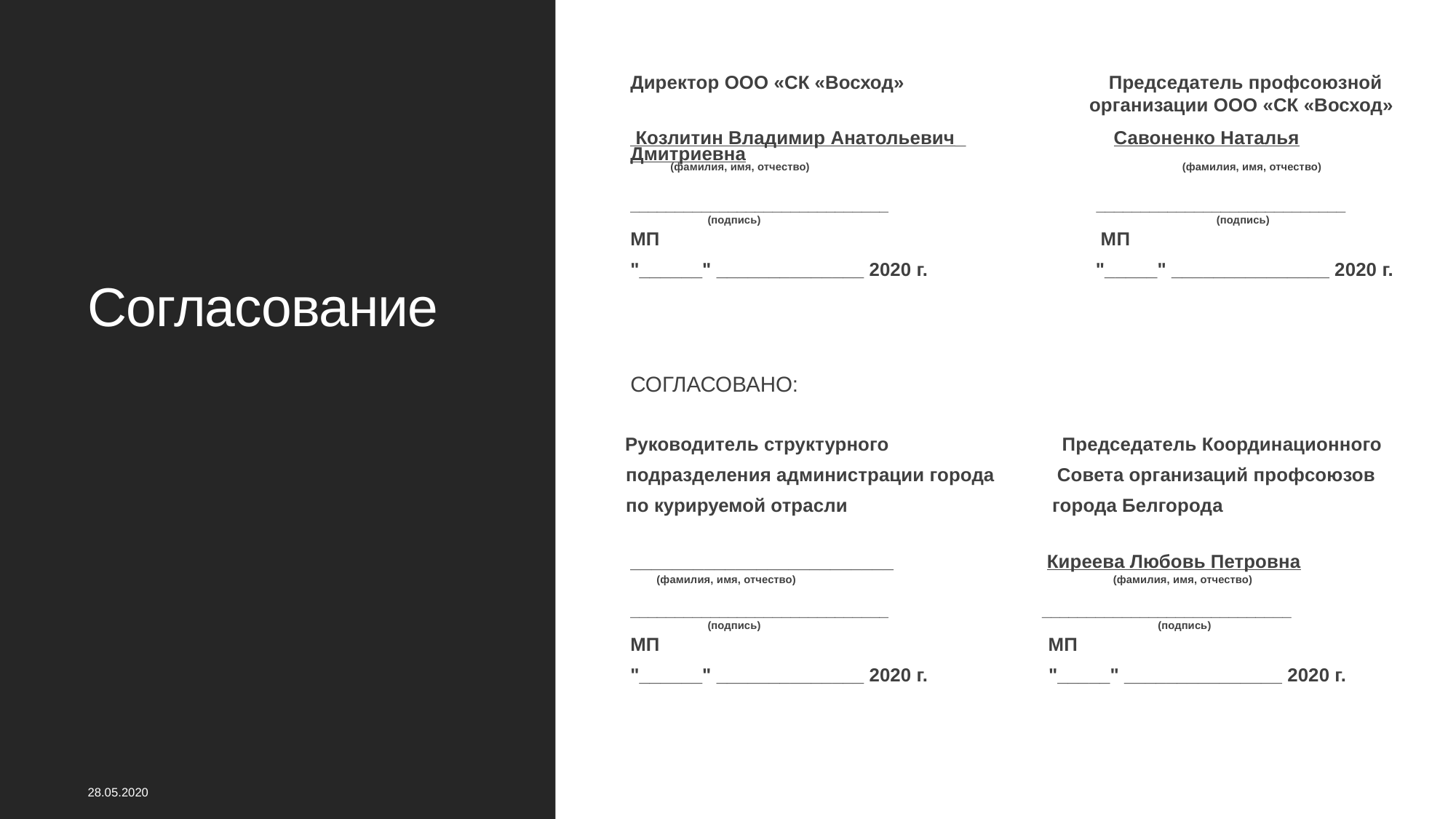

Директор ООО «СК «Восход»                                       Председатель профсоюзной
                                                                                       организации ООО «СК «Восход»

 Козлитин Владимир Анатольевич_                            Савоненко Наталья Дмитриевна
             (фамилия, имя, отчество)                                                                                                                         (фамилия, имя, отчество)

_____________________________                                              ____________________________
                 (подпись)                                                                                                                                                    (подпись)
МП                                                                                    МП
"______" ______________ 2020 г.                                "_____" _______________ 2020 г.

СОГЛАСОВАНО:

 Руководитель структурного                                 Председатель Координационного
 подразделения администрации города            Совета организаций профсоюзов
 по курируемой отрасли                                       города Белгорода

_________________________                             Киреева Любовь Петровна
     (фамилия, имя, отчество)                                                                                                       (фамилия, имя, отчество)

_____________________________                                  ____________________________
                 (подпись)                                                                                                                                 (подпись)
МП                                                                          МП
"______" ______________ 2020 г.                       "_____" _______________ 2020 г.
# Согласование
28.05.2020